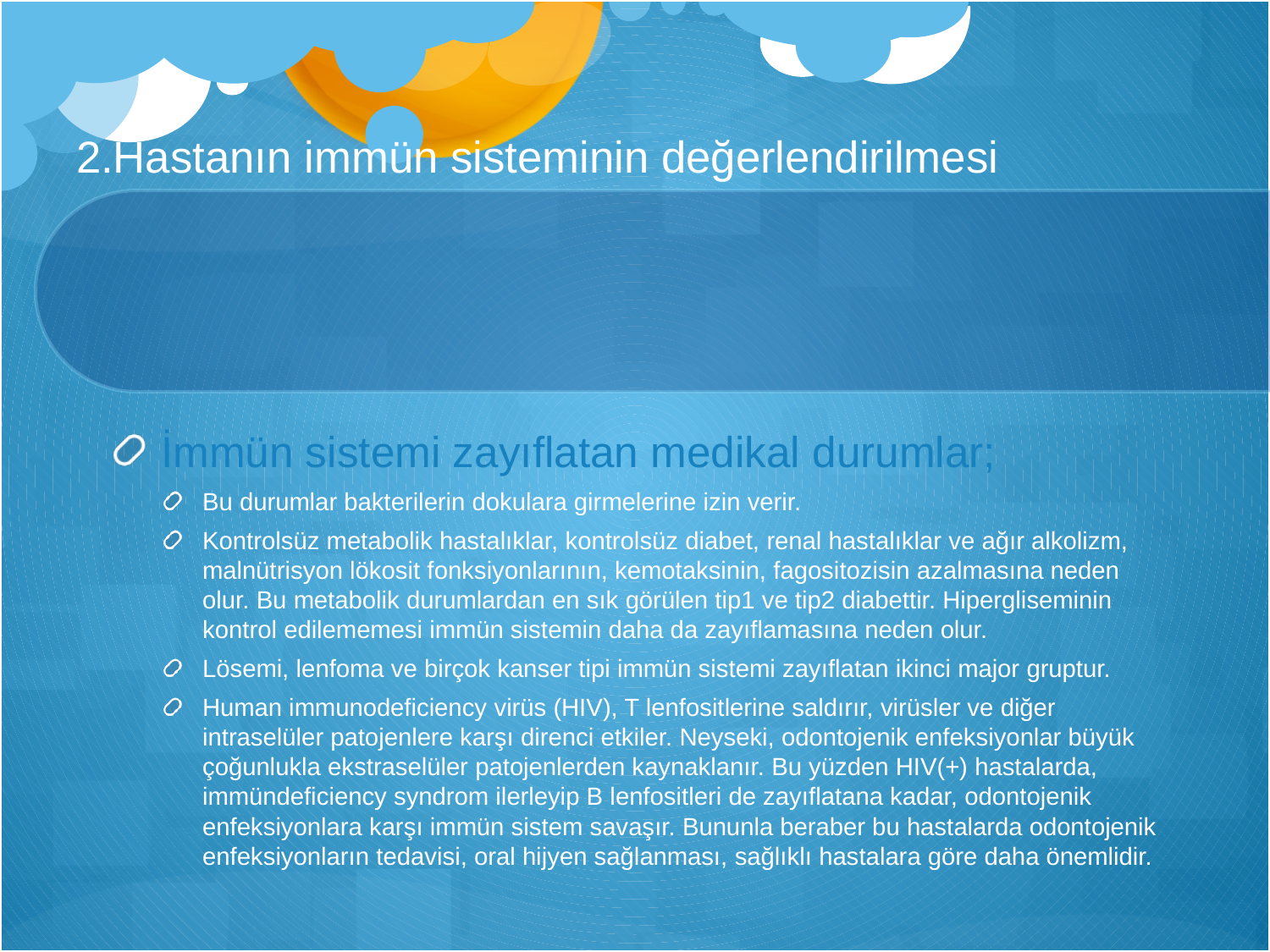

# 2.Hastanın immün sisteminin değerlendirilmesi
İmmün sistemi zayıflatan medikal durumlar;
Bu durumlar bakterilerin dokulara girmelerine izin verir.
Kontrolsüz metabolik hastalıklar, kontrolsüz diabet, renal hastalıklar ve ağır alkolizm, malnütrisyon lökosit fonksiyonlarının, kemotaksinin, fagositozisin azalmasına neden olur. Bu metabolik durumlardan en sık görülen tip1 ve tip2 diabettir. Hipergliseminin kontrol edilememesi immün sistemin daha da zayıflamasına neden olur.
Lösemi, lenfoma ve birçok kanser tipi immün sistemi zayıflatan ikinci major gruptur.
Human immunodeficiency virüs (HIV), T lenfositlerine saldırır, virüsler ve diğer intraselüler patojenlere karşı direnci etkiler. Neyseki, odontojenik enfeksiyonlar büyük çoğunlukla ekstraselüler patojenlerden kaynaklanır. Bu yüzden HIV(+) hastalarda, immündeficiency syndrom ilerleyip B lenfositleri de zayıflatana kadar, odontojenik enfeksiyonlara karşı immün sistem savaşır. Bununla beraber bu hastalarda odontojenik enfeksiyonların tedavisi, oral hijyen sağlanması, sağlıklı hastalara göre daha önemlidir.